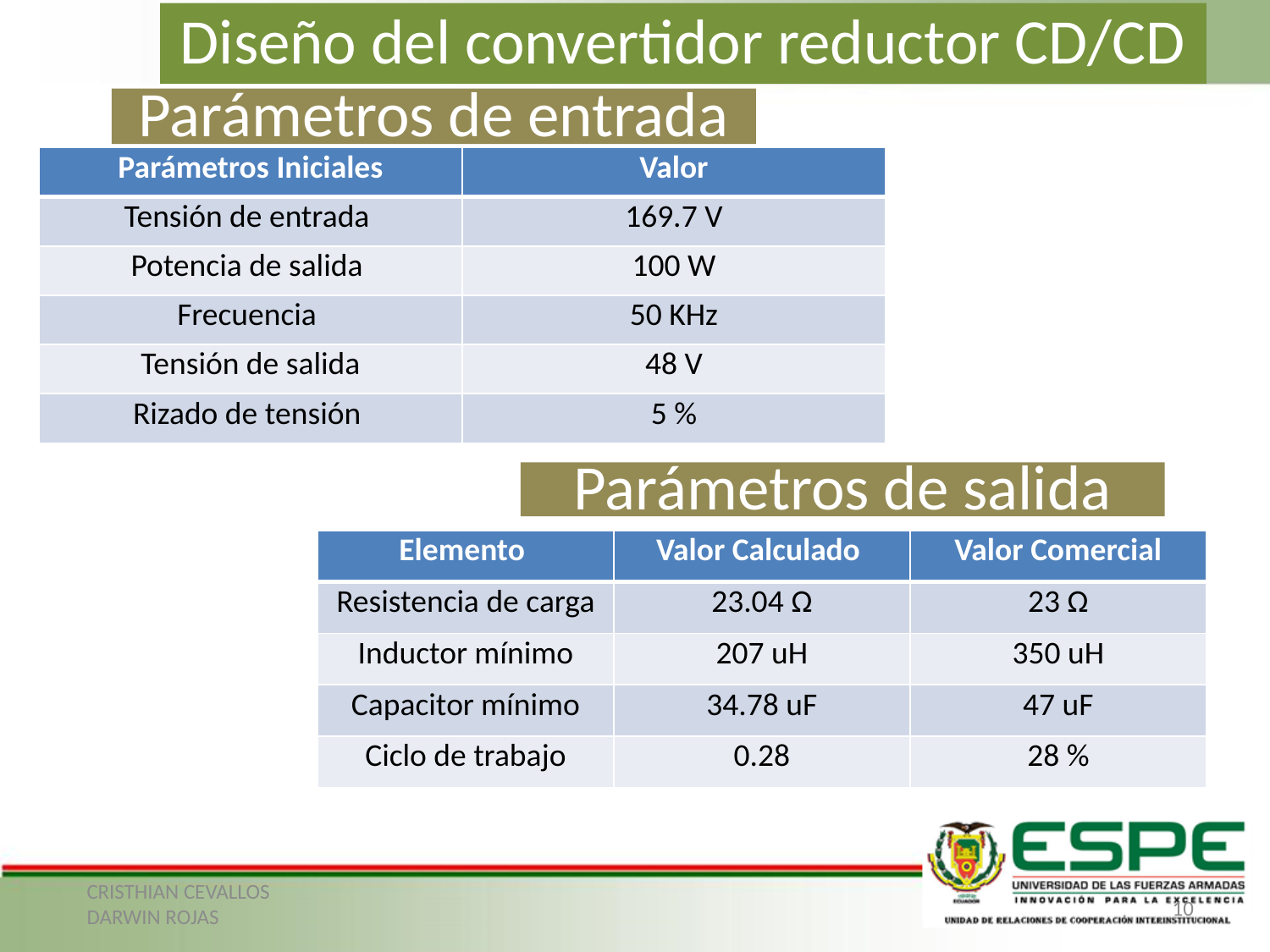

Diseño del convertidor reductor CD/CD
Parámetros de entrada
| Parámetros Iniciales | Valor |
| --- | --- |
| Tensión de entrada | 169.7 V |
| Potencia de salida | 100 W |
| Frecuencia | 50 KHz |
| Tensión de salida | 48 V |
| Rizado de tensión | 5 % |
Parámetros de salida
| Elemento | Valor Calculado | Valor Comercial |
| --- | --- | --- |
| Resistencia de carga | 23.04 Ω | 23 Ω |
| Inductor mínimo | 207 uH | 350 uH |
| Capacitor mínimo | 34.78 uF | 47 uF |
| Ciclo de trabajo | 0.28 | 28 % |
10
CRISTHIAN CEVALLOS
DARWIN ROJAS